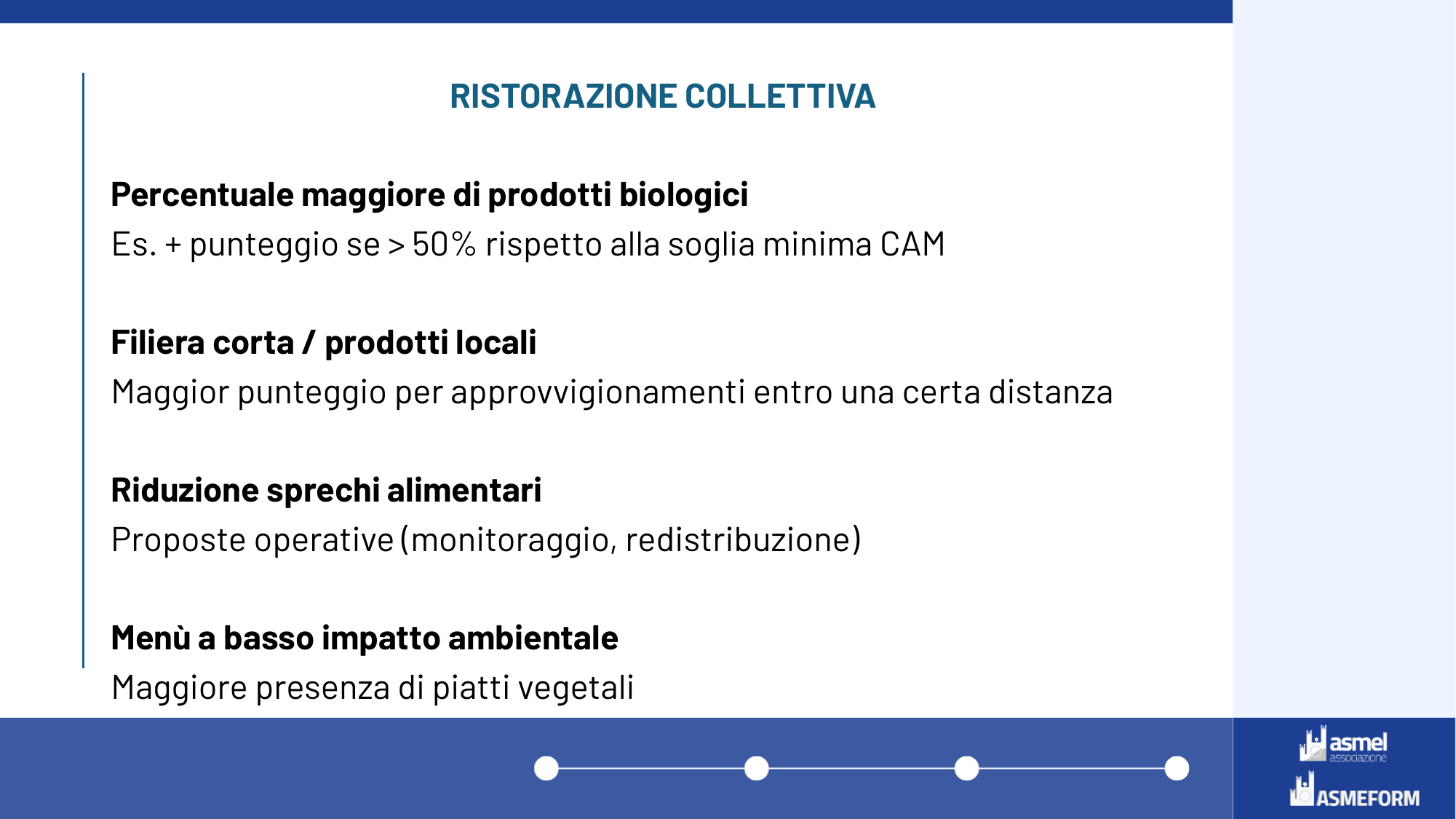

RISTORAZIONE COLLETTIVA

Percentuale maggiore di prodotti biologici
Es. + punteggio se > 50% rispetto alla soglia minima CAM

Filiera corta / prodotti locali
Maggior punteggio per approvvigionamenti entro una certa distanza

Riduzione sprechi alimentari
Proposte operative (monitoraggio, redistribuzione)

Menù a basso impatto ambientale
Maggiore presenza di piatti vegetali